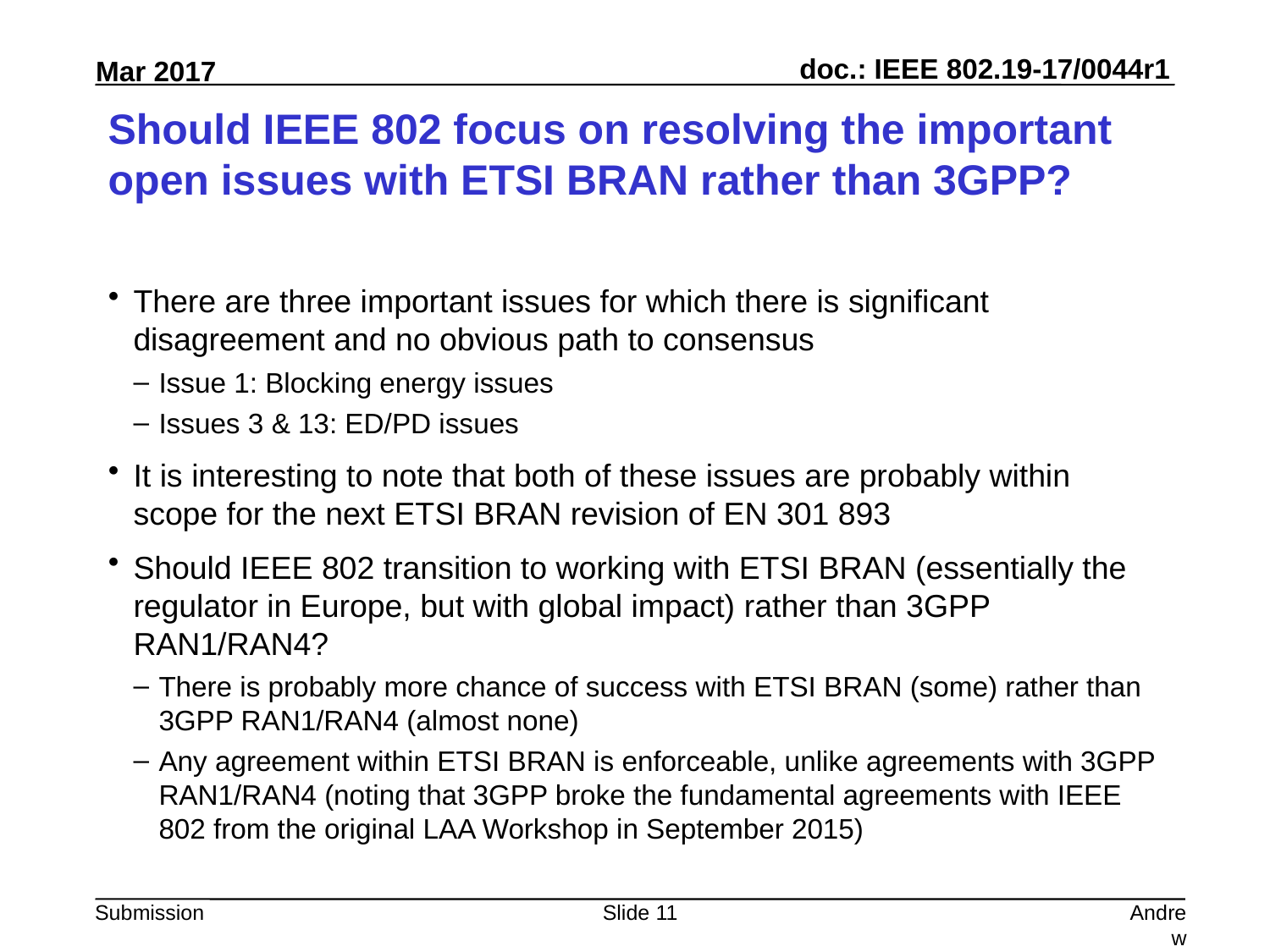

# Should IEEE 802 focus on resolving the important open issues with ETSI BRAN rather than 3GPP?
There are three important issues for which there is significant  disagreement and no obvious path to consensus
Issue 1: Blocking energy issues
Issues 3 & 13: ED/PD issues
It is interesting to note that both of these issues are probably within scope for the next ETSI BRAN revision of EN 301 893
Should IEEE 802 transition to working with ETSI BRAN (essentially the regulator in Europe, but with global impact) rather than 3GPP RAN1/RAN4?
There is probably more chance of success with ETSI BRAN (some) rather than 3GPP RAN1/RAN4 (almost none)
Any agreement within ETSI BRAN is enforceable, unlike agreements with 3GPP RAN1/RAN4 (noting that 3GPP broke the fundamental agreements with IEEE 802 from the original LAA Workshop in September 2015)
Slide 11
Andrew Myles, Cisco